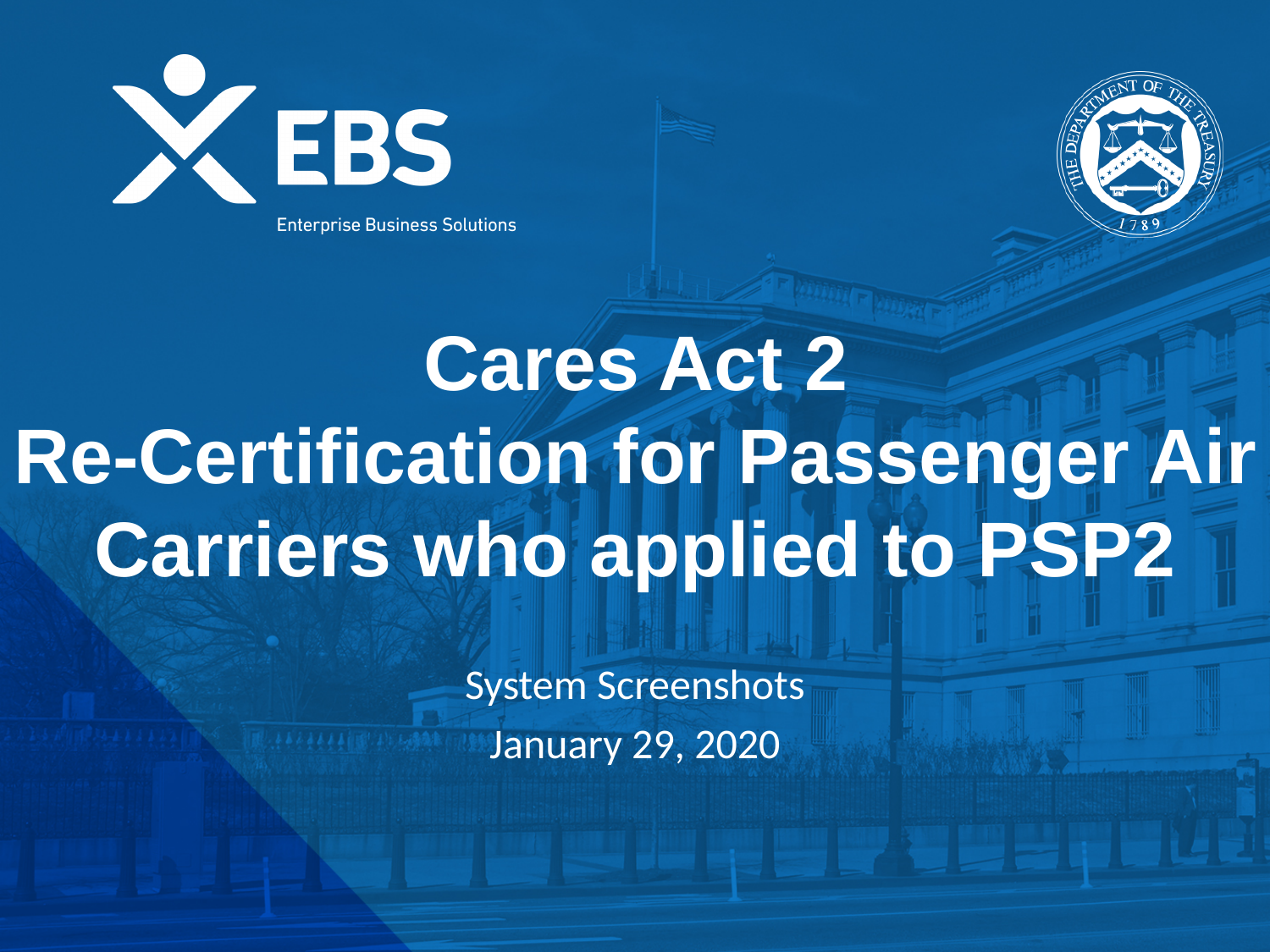

# Cares Act 2 Re-Certification for Passenger Air Carriers who applied to PSP2
System Screenshots
January 29, 2020